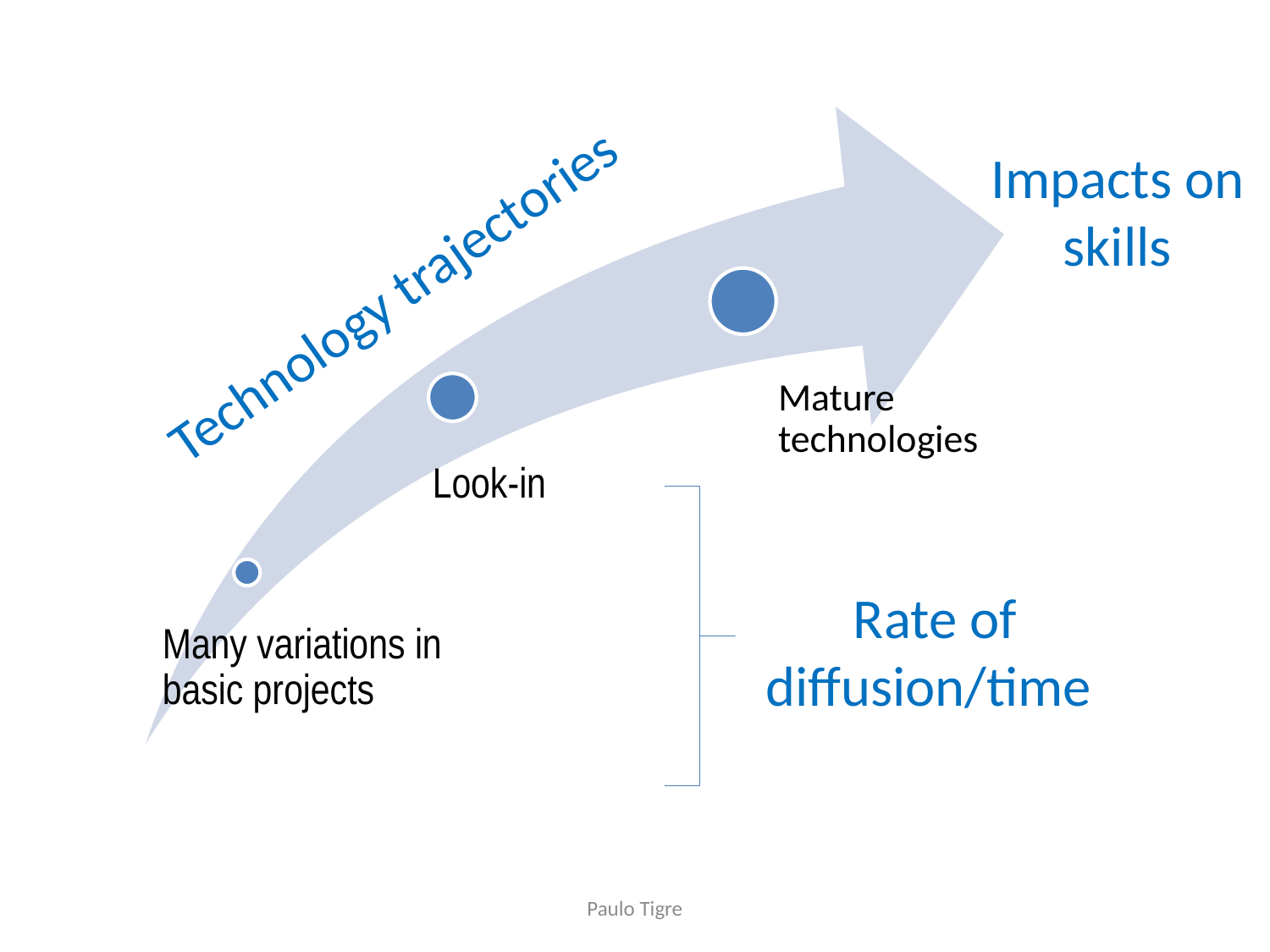

Many variations in basic projects
Look-in
Mature technologies
Impacts on skills
Technology trajectories

Rate of diffusion/time
Paulo Tigre